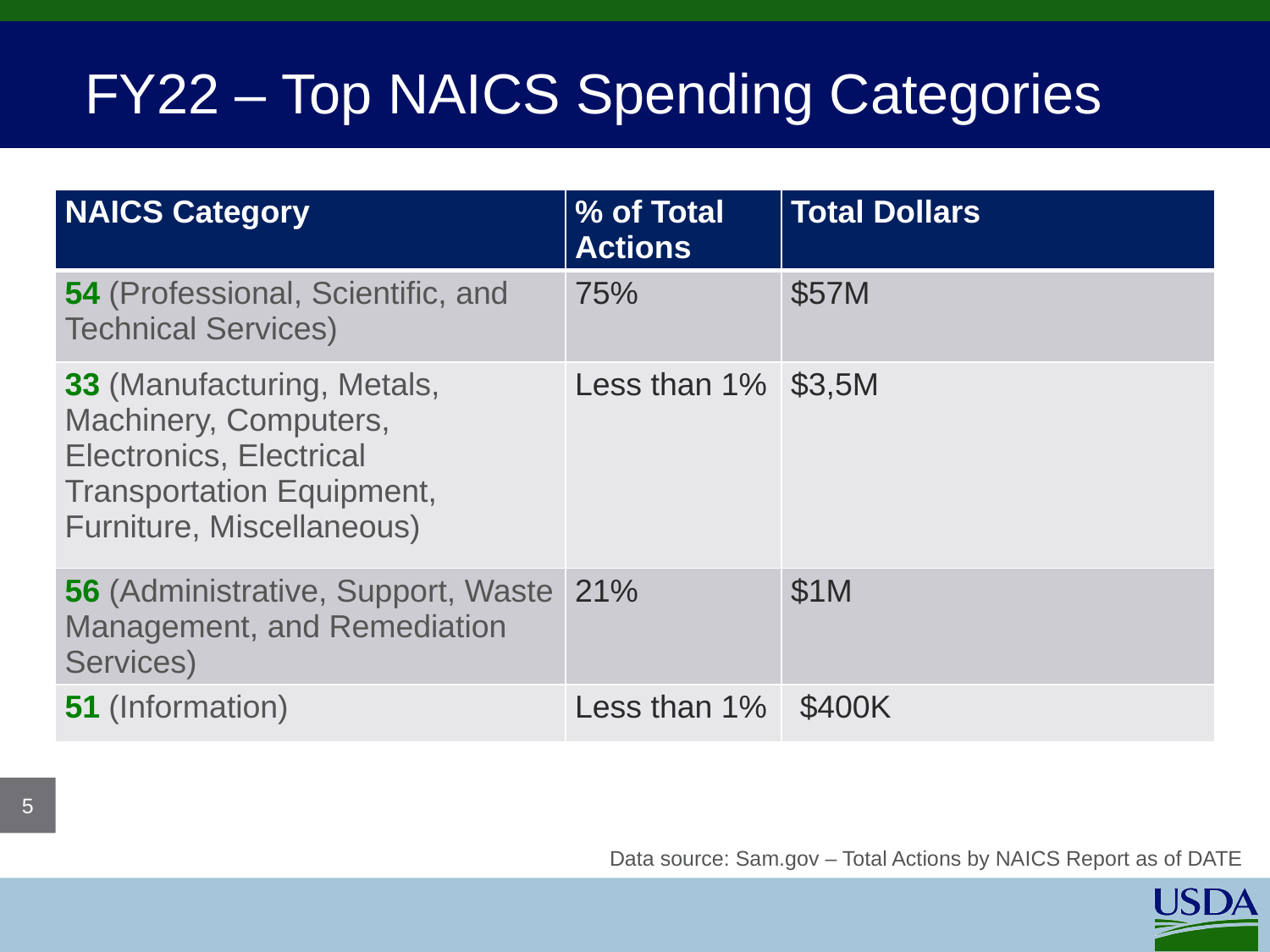

FY22 – Top NAICS Spending Categories
| NAICS Category | % of Total Actions | Total Dollars |
| --- | --- | --- |
| 54 (Professional, Scientific, and Technical Services) | 75% | $57M |
| 33 (Manufacturing, Metals, Machinery, Computers, Electronics, Electrical Transportation Equipment, Furniture, Miscellaneous) | Less than 1% | $3,5M |
| 56 (Administrative, Support, Waste Management, and Remediation Services) | 21% | $1M |
| 51 (Information) | Less than 1% | $400K |
5
Data source: Sam.gov – Total Actions by NAICS Report as of DATE